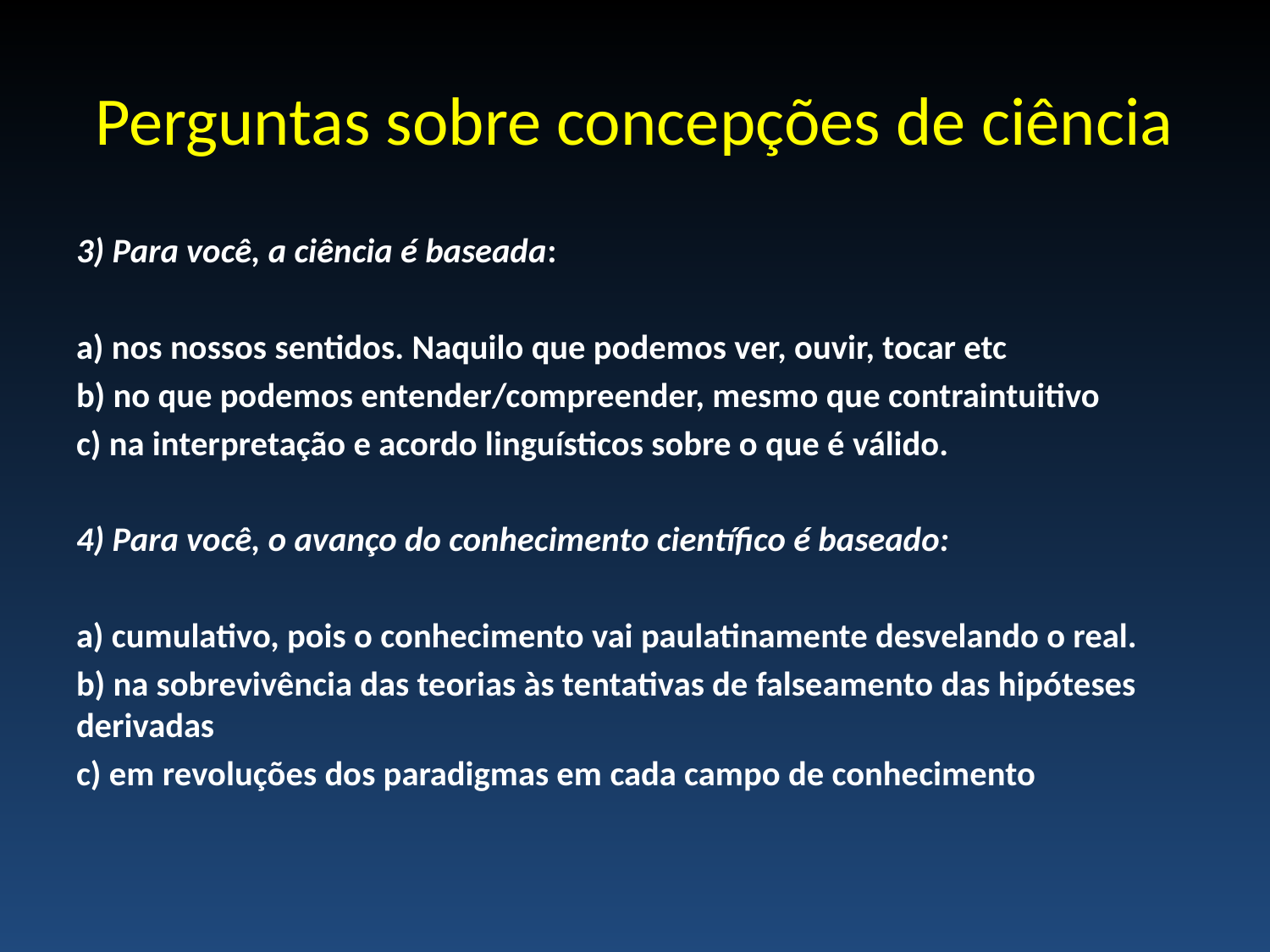

# Perguntas sobre concepções de ciência
3) Para você, a ciência é baseada:

a) nos nossos sentidos. Naquilo que podemos ver, ouvir, tocar etc
b) no que podemos entender/compreender, mesmo que contraintuitivo
c) na interpretação e acordo linguísticos sobre o que é válido.

4) Para você, o avanço do conhecimento científico é baseado:

a) cumulativo, pois o conhecimento vai paulatinamente desvelando o real.
b) na sobrevivência das teorias às tentativas de falseamento das hipóteses derivadas
c) em revoluções dos paradigmas em cada campo de conhecimento